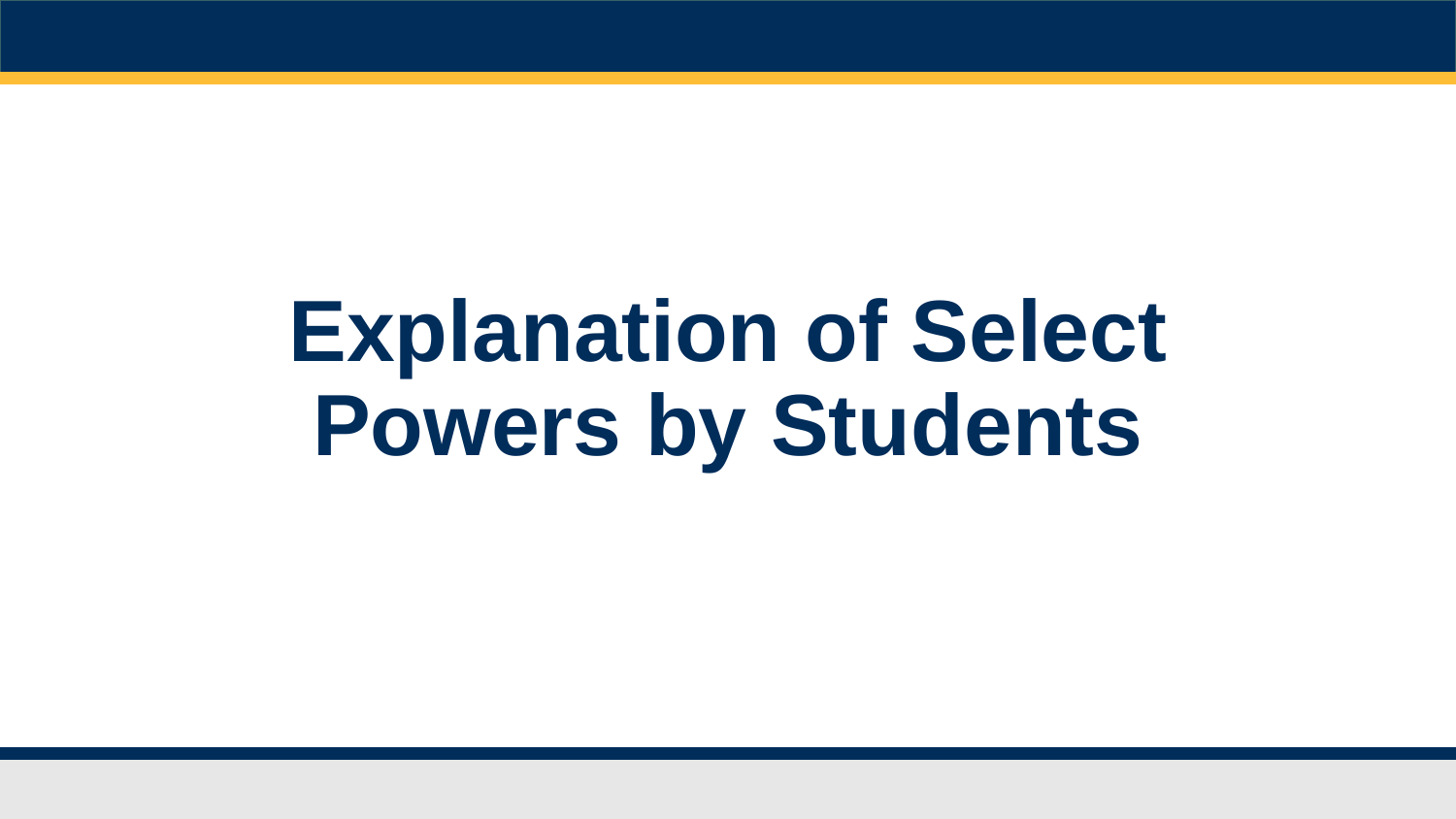

# Explanation of Select Powers by Students